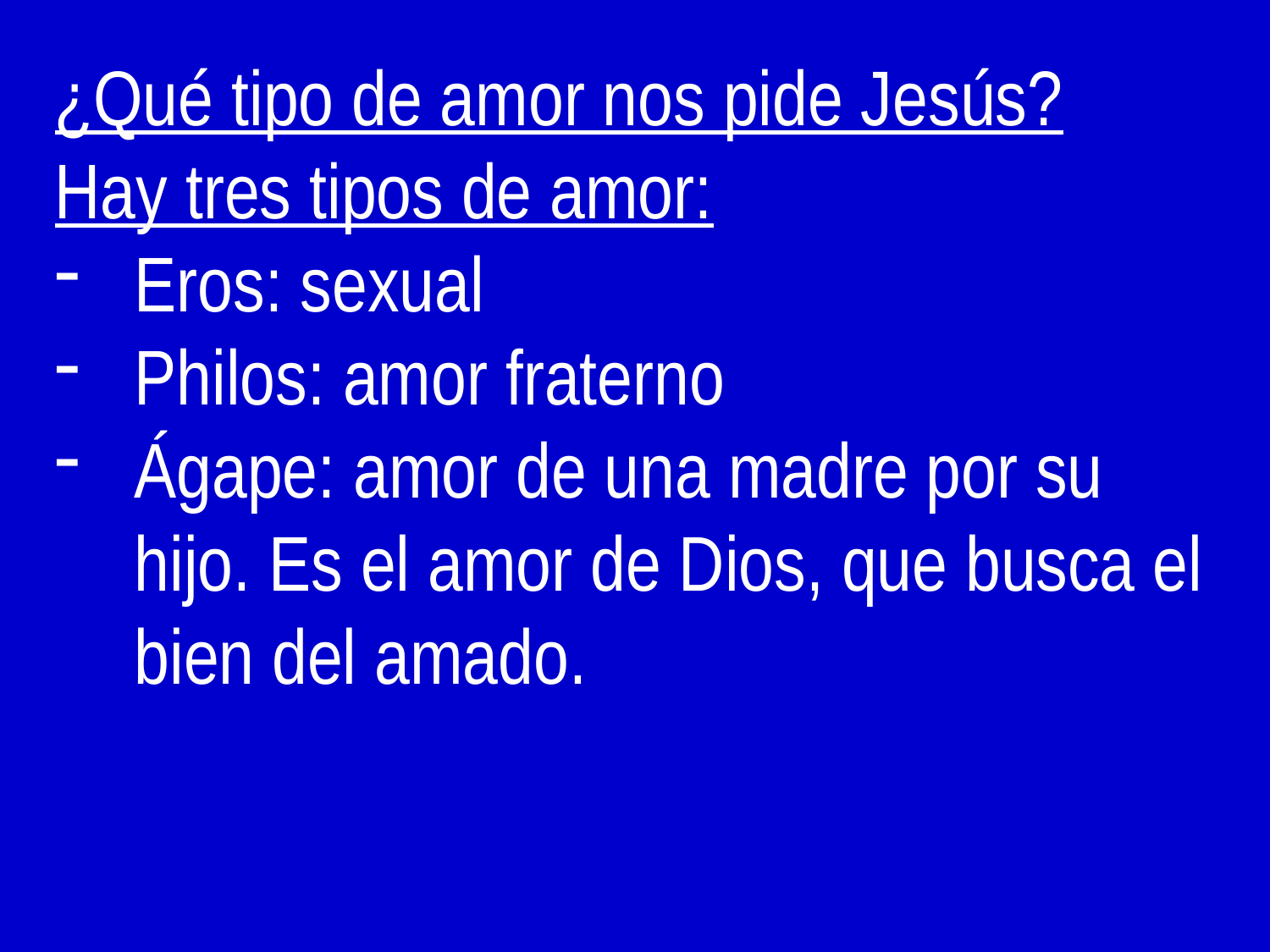

¿Qué tipo de amor nos pide Jesús?
Hay tres tipos de amor:
Eros: sexual
Philos: amor fraterno
Ágape: amor de una madre por su hijo. Es el amor de Dios, que busca el bien del amado.